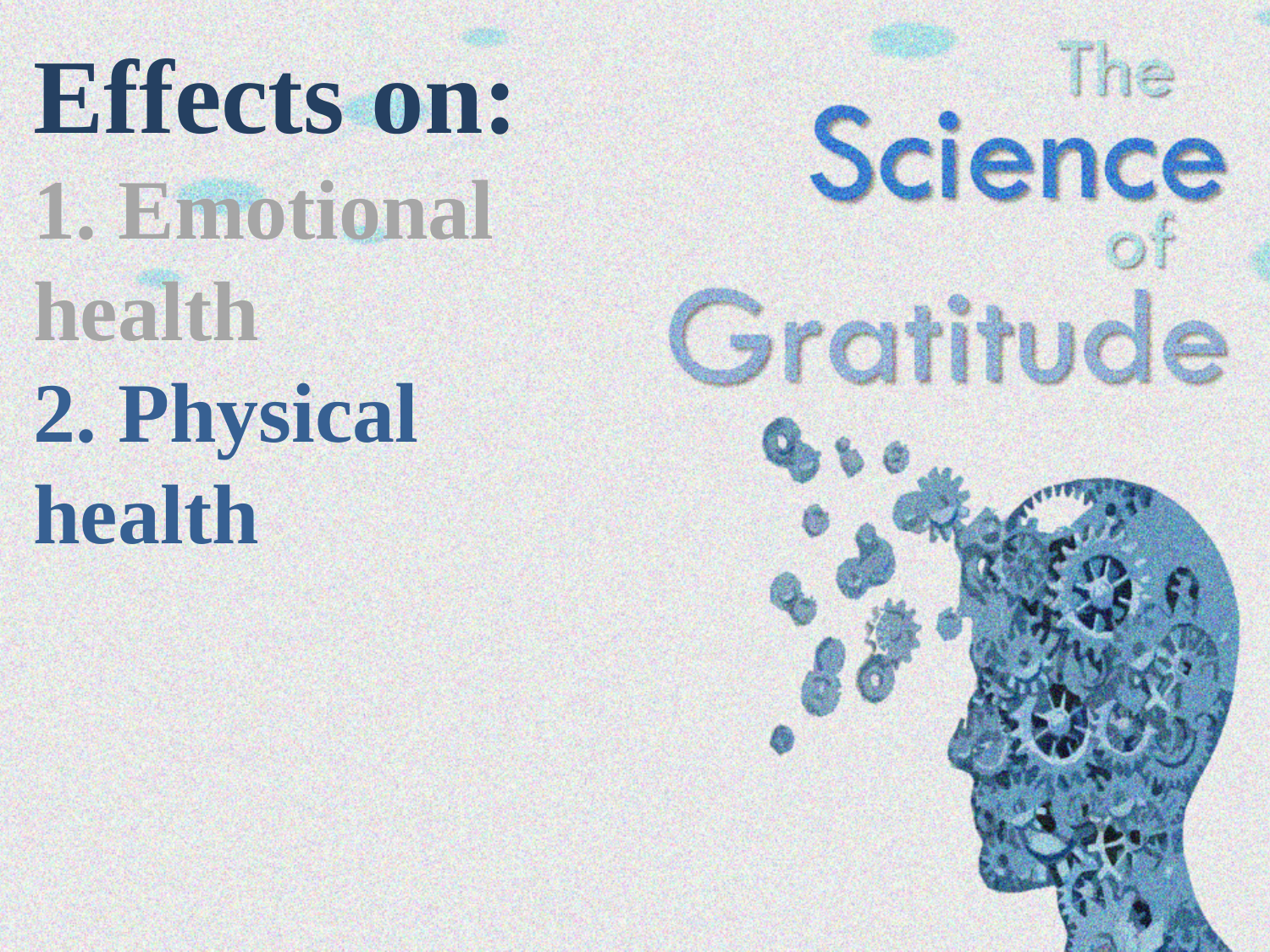

Effects on:
1. Emotional health
2. Physical health